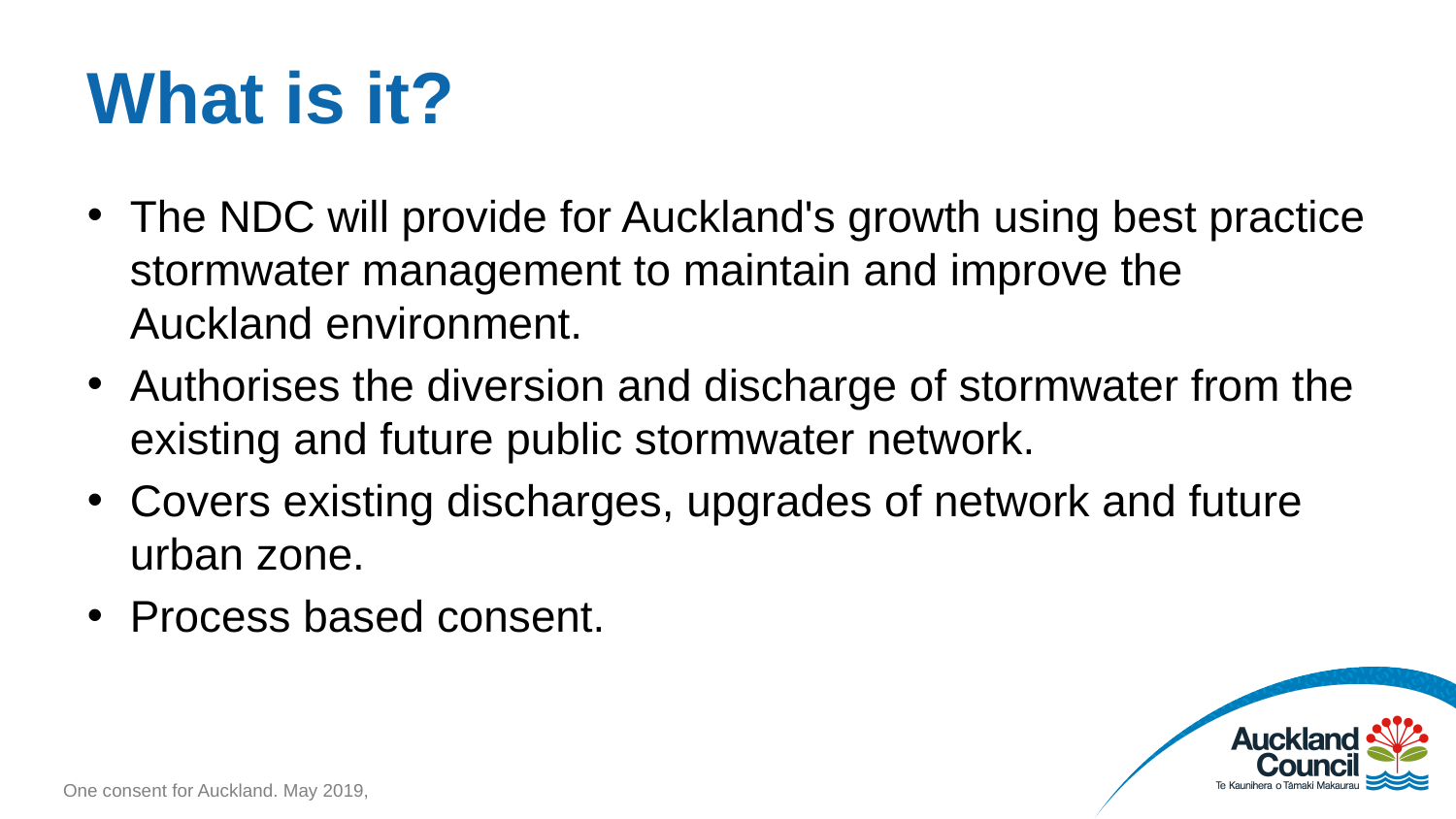

What is it?
The NDC will provide for Auckland's growth using best practice stormwater management to maintain and improve the Auckland environment.
Authorises the diversion and discharge of stormwater from the existing and future public stormwater network.
Covers existing discharges, upgrades of network and future urban zone.
Process based consent.
One consent for Auckland. May 2019,